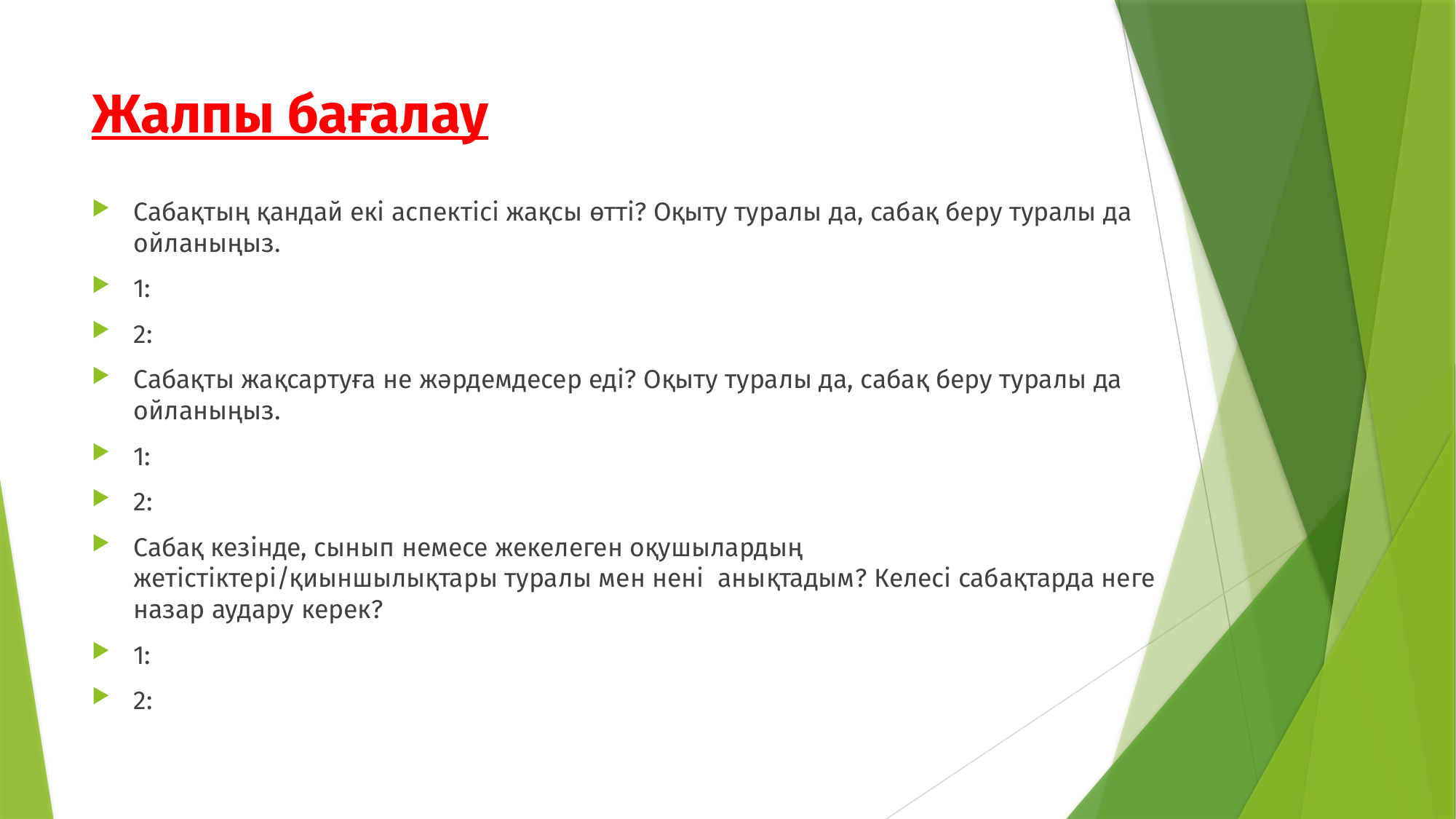

# Жалпы бағалау
Сабақтың қандай екі аспектісі жақсы өтті? Оқыту туралы да, сабақ беру туралы да ойланыңыз.
1:
2:
Сабақты жақсартуға не жәрдемдесер еді? Оқыту туралы да, сабақ беру туралы да ойланыңыз.
1:
2:
Сабақ кезінде, сынып немесе жекелеген оқушылардың жетістіктері/қиыншылықтары туралы мен нені  анықтадым? Келесі сабақтарда неге назар аудару керек?
1:
2: